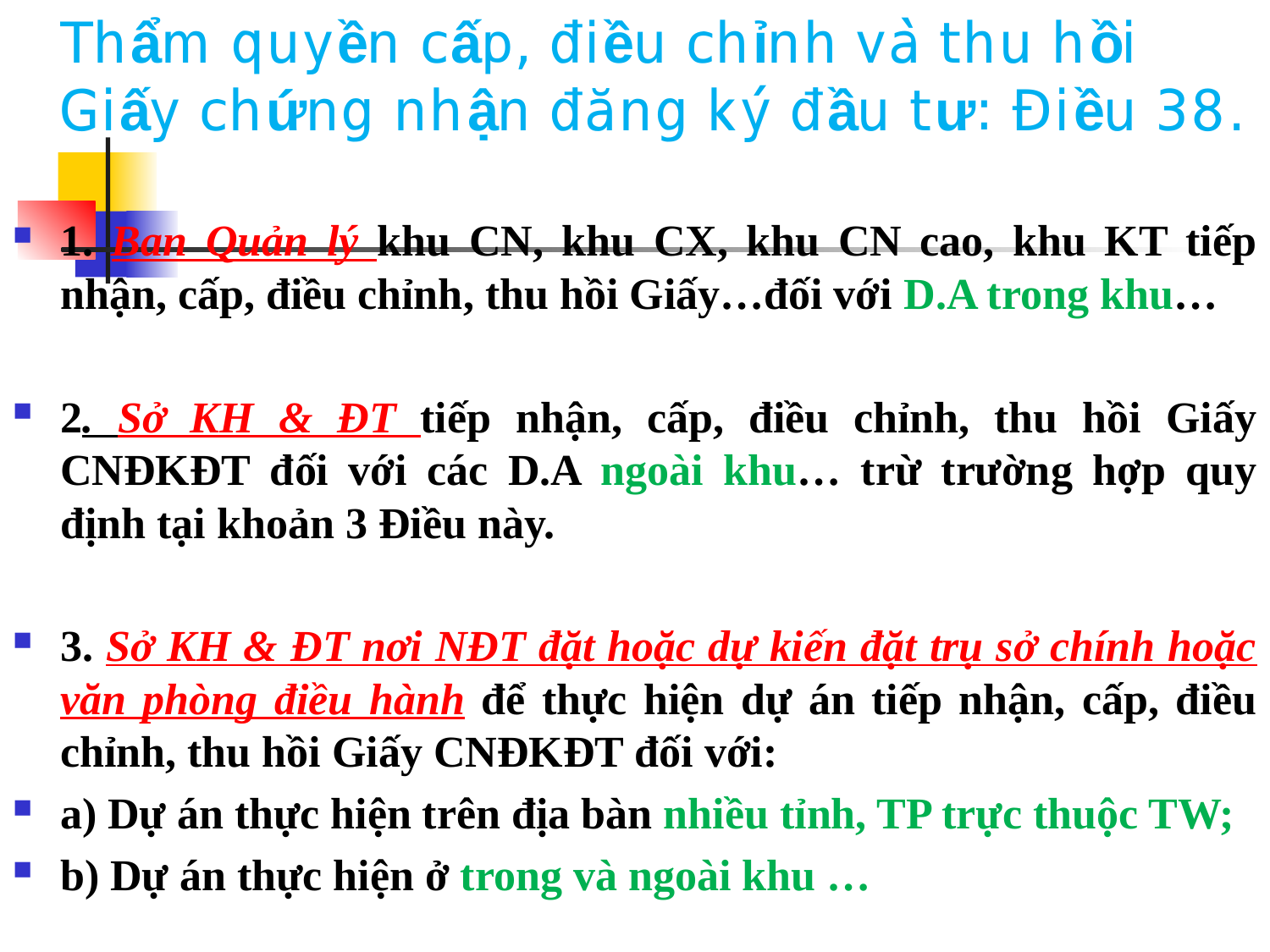

Thẩm quyền cấp, điều chỉnh và thu hồi Giấy chứng nhận đăng ký đầu tư: Điều 38.

1. Ban Quản lý khu CN, khu CX, khu CN cao, khu KT tiếp nhận, cấp, điều chỉnh, thu hồi Giấy…đối với D.A trong khu…

2. Sở KH & ĐT tiếp nhận, cấp, điều chỉnh, thu hồi Giấy CNĐKĐT đối với các D.A ngoài khu… trừ trường hợp quy định tại khoản 3 Điều này.

3. Sở KH & ĐT nơi NĐT đặt hoặc dự kiến đặt trụ sở chính hoặc văn phòng điều hành để thực hiện dự án tiếp nhận, cấp, điều chỉnh, thu hồi Giấy CNĐKĐT đối với:
a) Dự án thực hiện trên địa bàn nhiều tỉnh, TP trực thuộc TW;
b) Dự án thực hiện ở trong và ngoài khu …

#